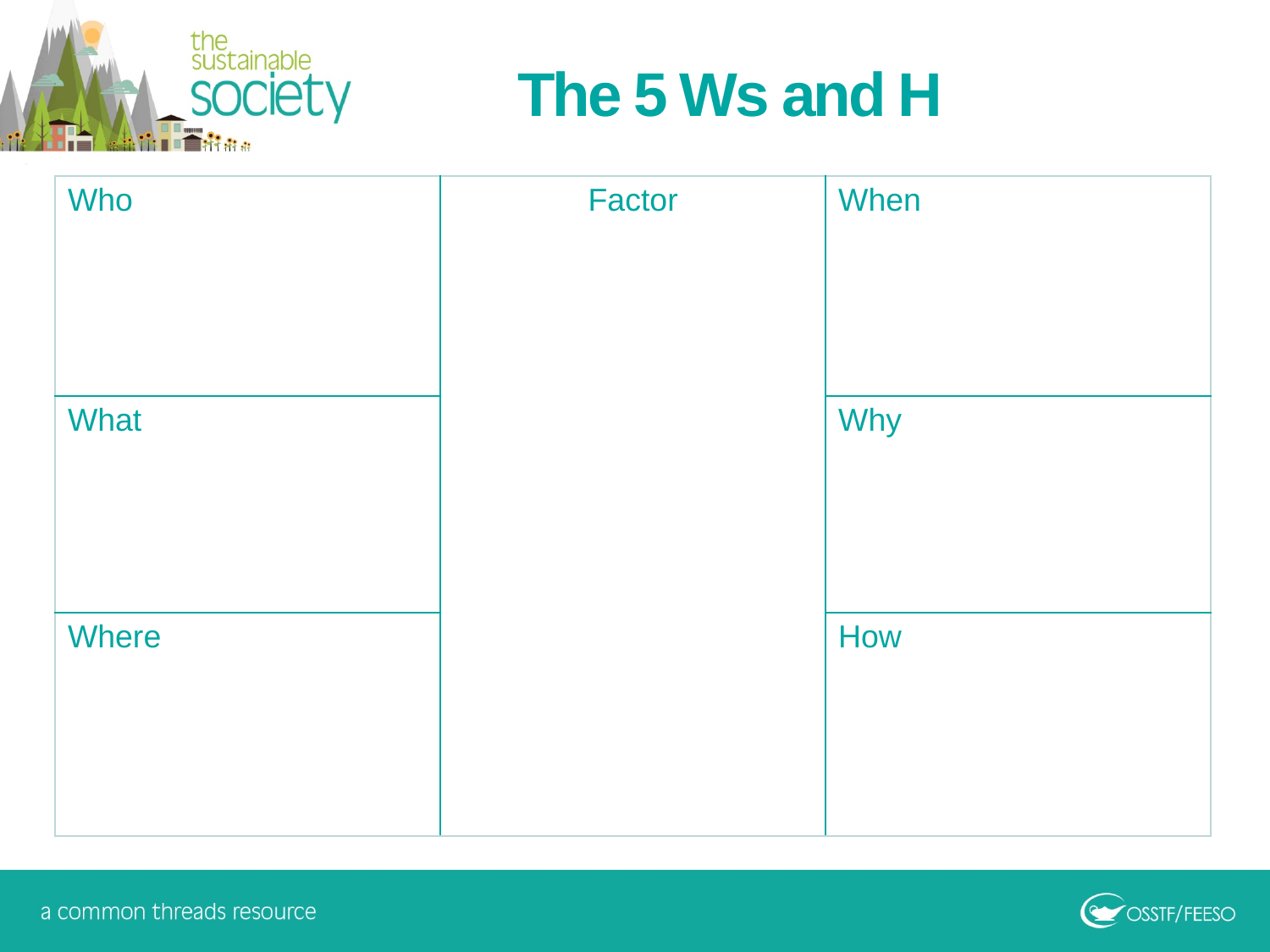

The 5 Ws and H
| Who | Factor | When |
| --- | --- | --- |
| What |  | Why |
| Where |  | How |